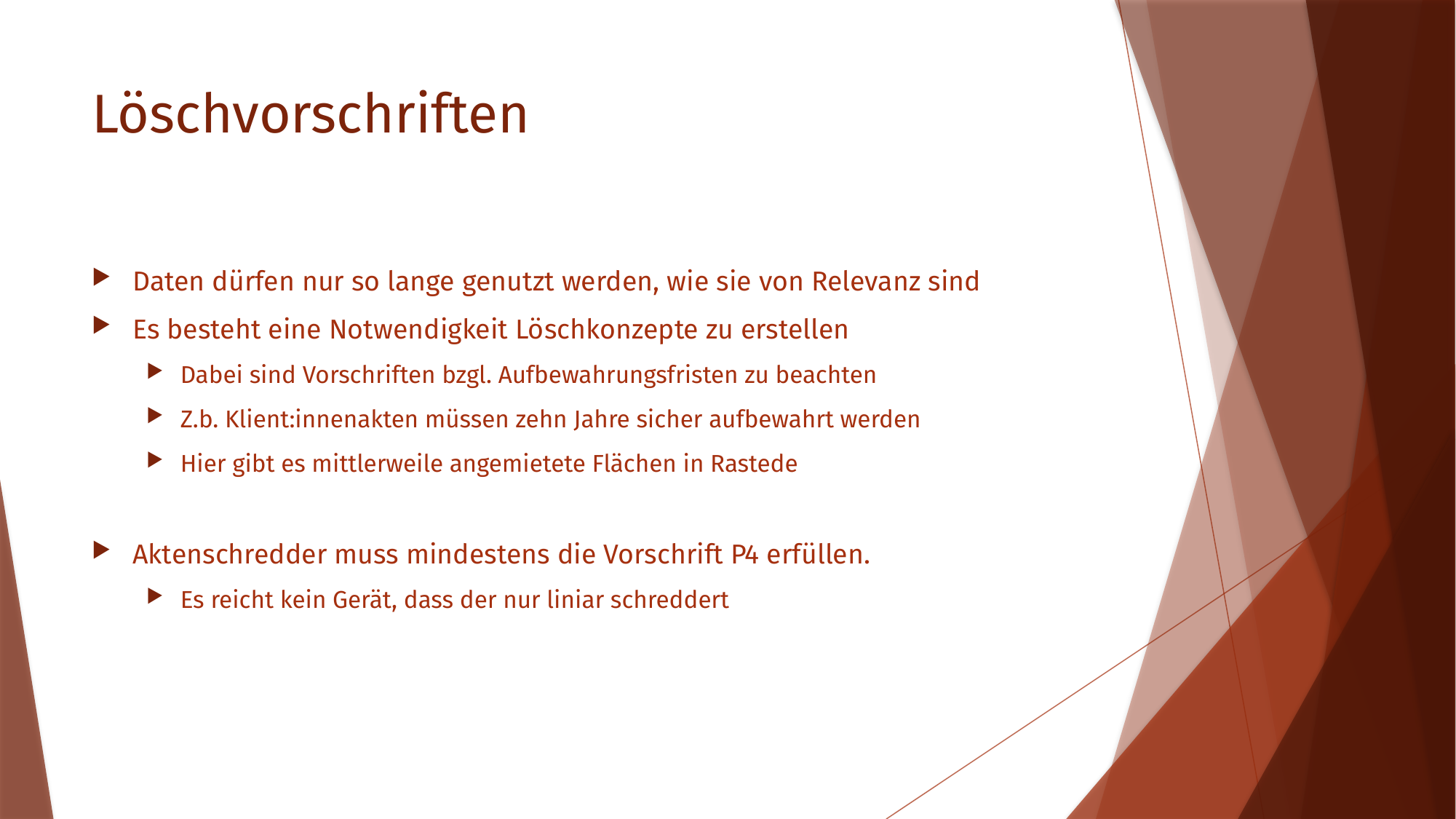

# Löschvorschriften
Daten dürfen nur so lange genutzt werden, wie sie von Relevanz sind
Es besteht eine Notwendigkeit Löschkonzepte zu erstellen
Dabei sind Vorschriften bzgl. Aufbewahrungsfristen zu beachten
Z.b. Klient:innenakten müssen zehn Jahre sicher aufbewahrt werden
Hier gibt es mittlerweile angemietete Flächen in Rastede

Aktenschredder muss mindestens die Vorschrift P4 erfüllen.
Es reicht kein Gerät, dass der nur liniar schreddert